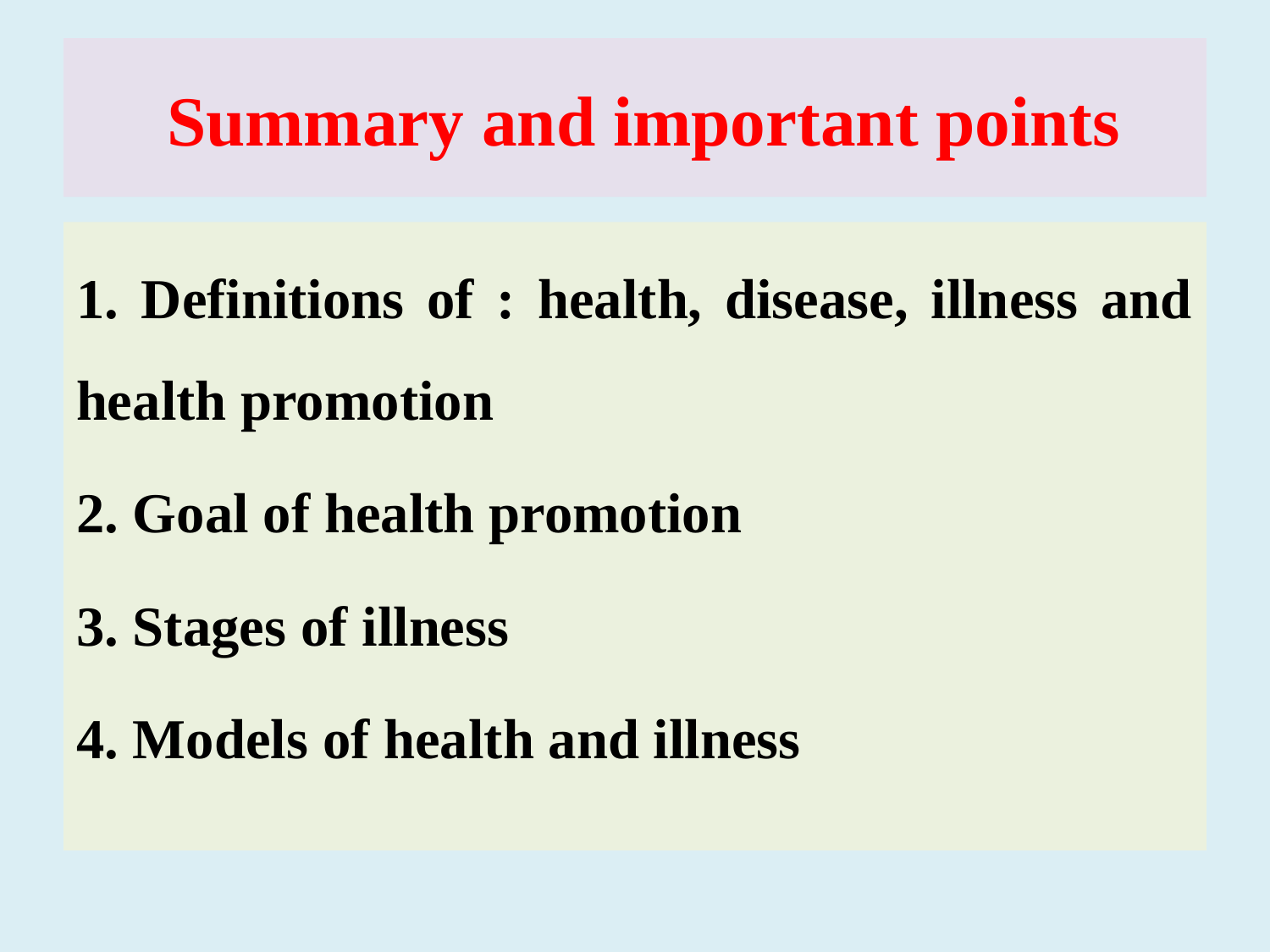

# Summary and important points
1. Definitions of : health, disease, illness and health promotion
2. Goal of health promotion
3. Stages of illness
4. Models of health and illness